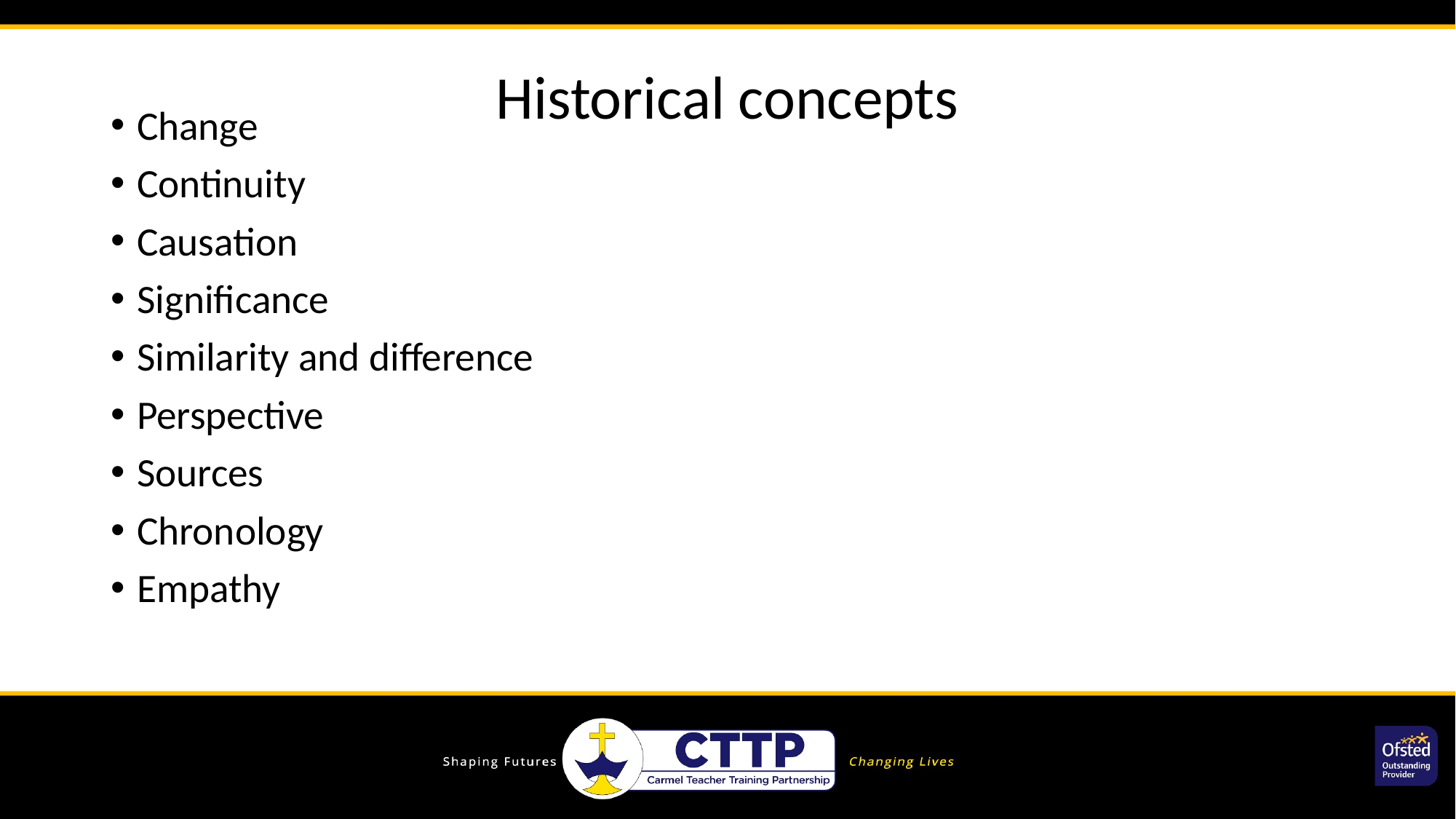

# Historical concepts
Change
Continuity
Causation
Significance
Similarity and difference
Perspective
Sources
Chronology
Empathy